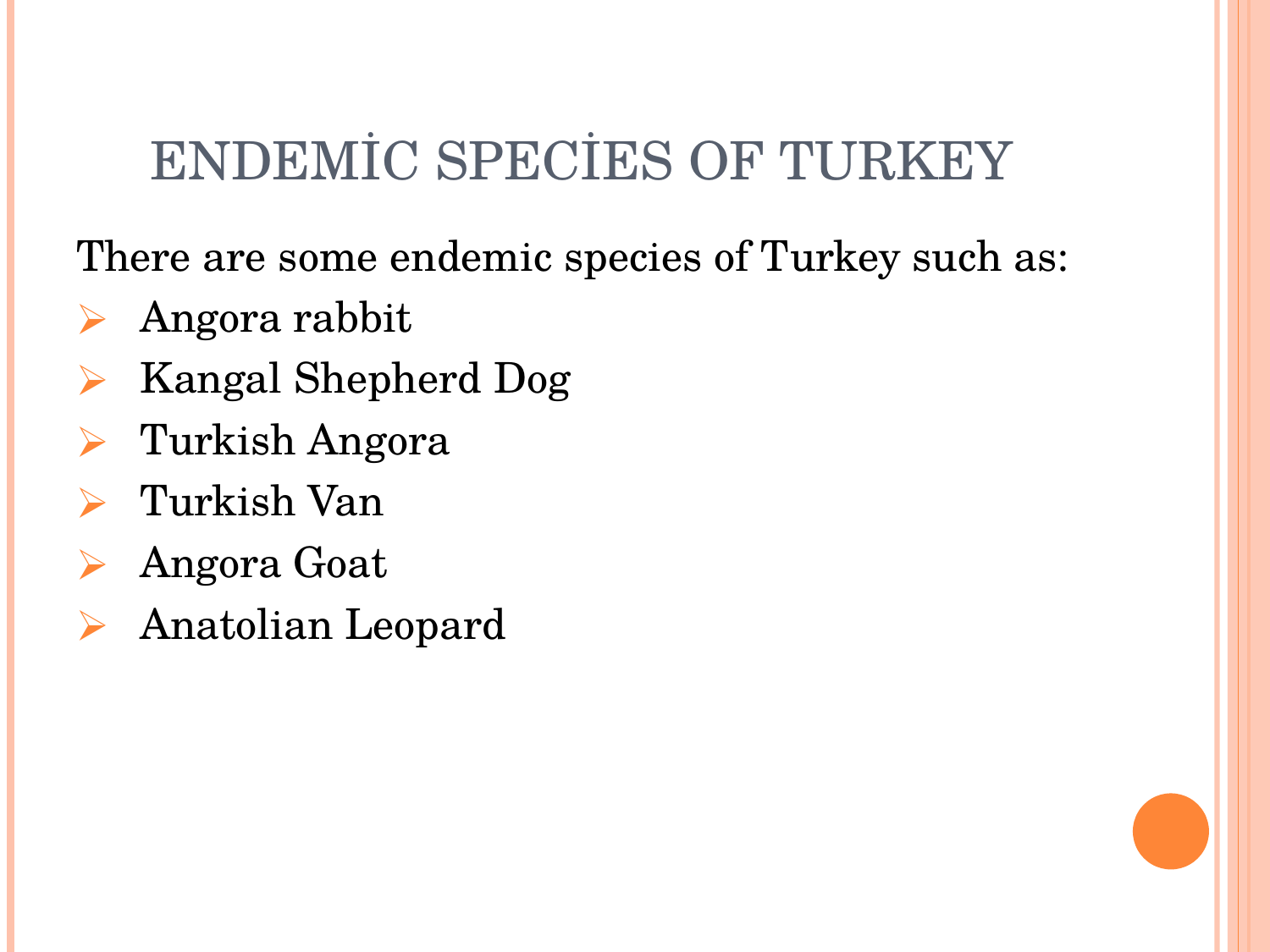

# Endemic Species of Turkey
There are some endemic species of Turkey such as:
Angora rabbit
Kangal Shepherd Dog
Turkish Angora
Turkish Van
Angora Goat
Anatolian Leopard